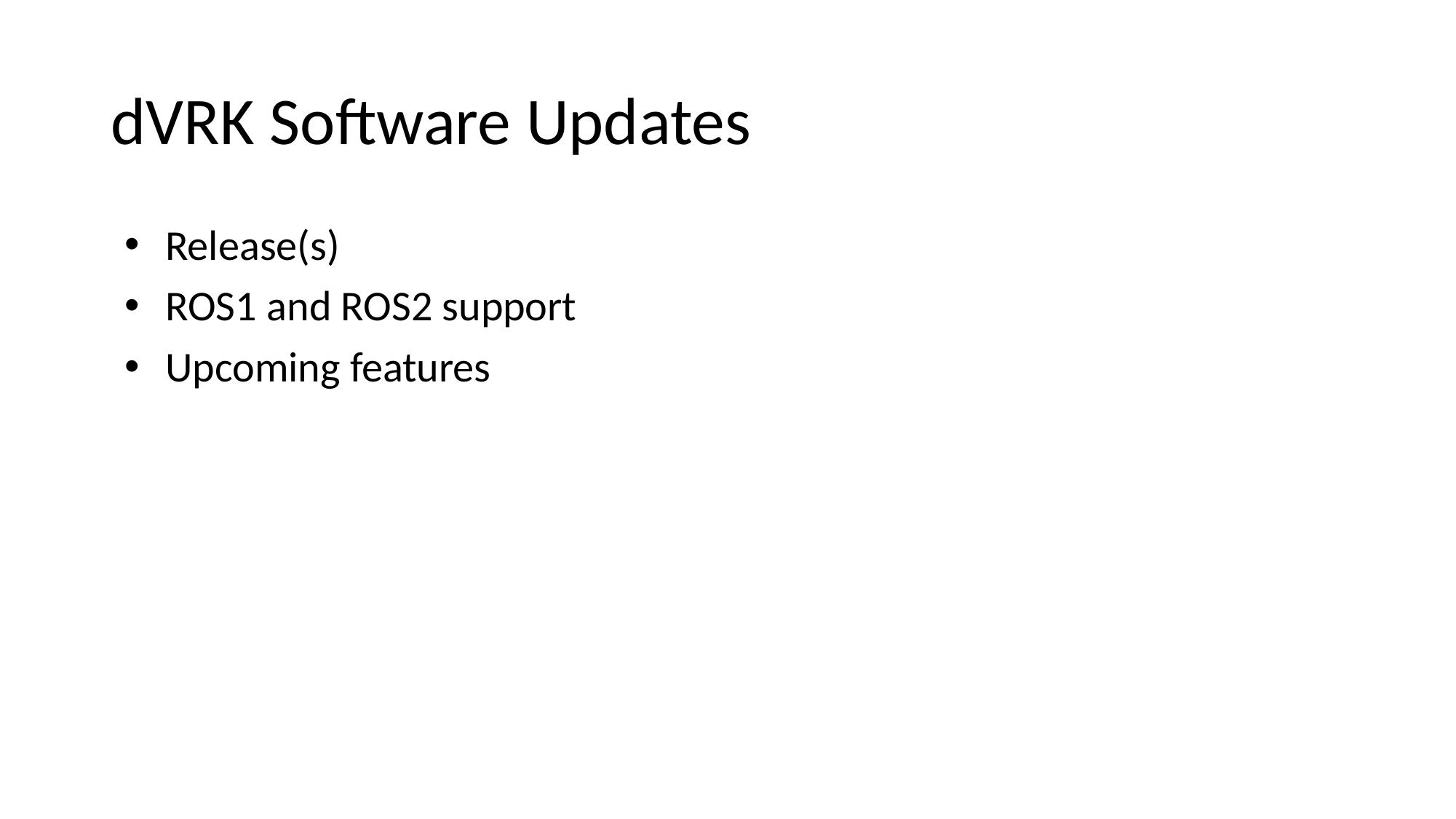

# dVRK Software Updates
Release(s)
ROS1 and ROS2 support
Upcoming features